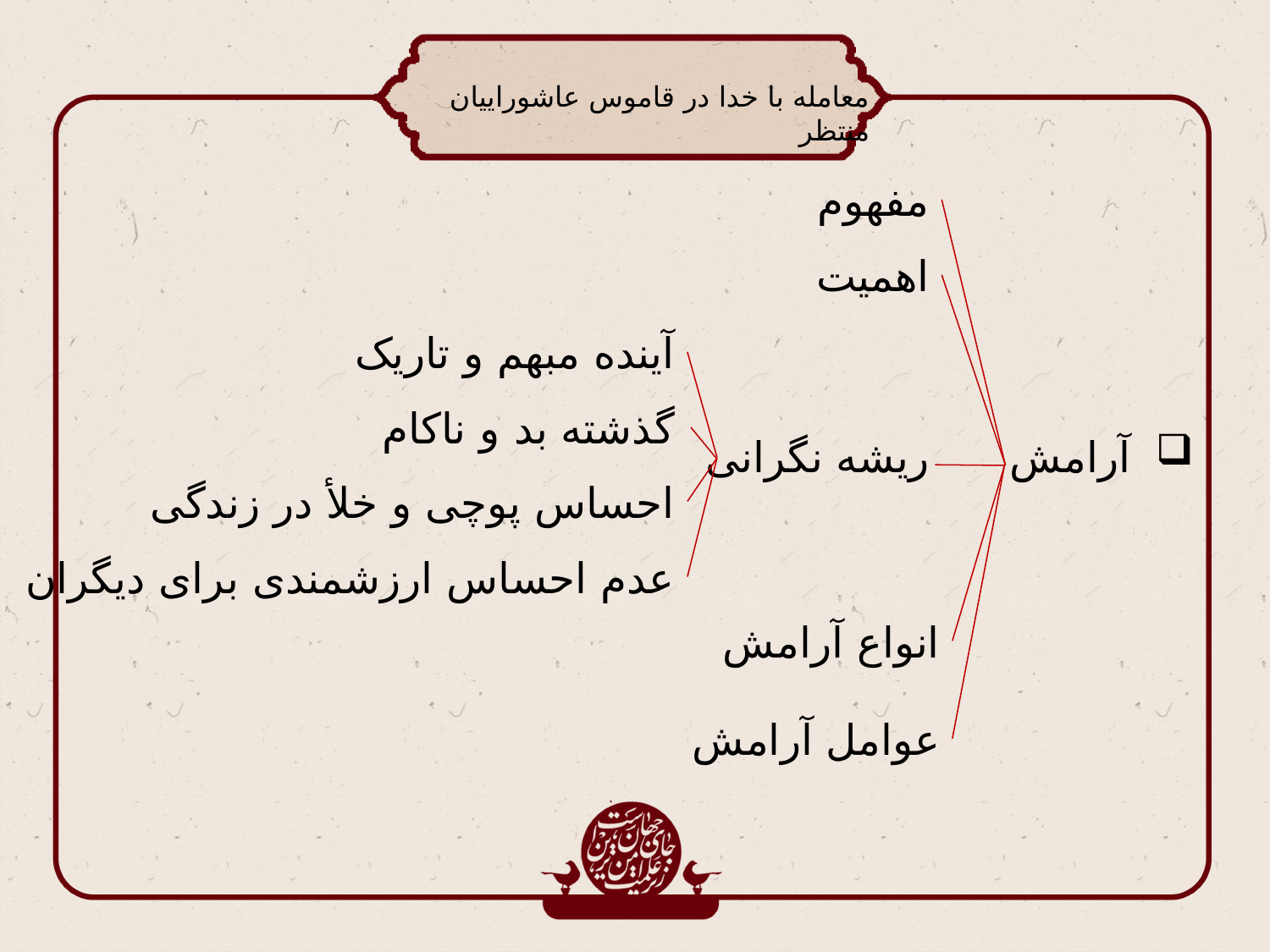

معامله با خدا در قاموس عاشوراییان منتظر
مفهوم
اهمیت
آینده مبهم و تاریک
گذشته بد و ناکام
آرامش
ریشه نگرانی
احساس پوچی و خلأ در زندگی
عدم احساس ارزشمندی برای دیگران
انواع آرامش
عوامل آرامش